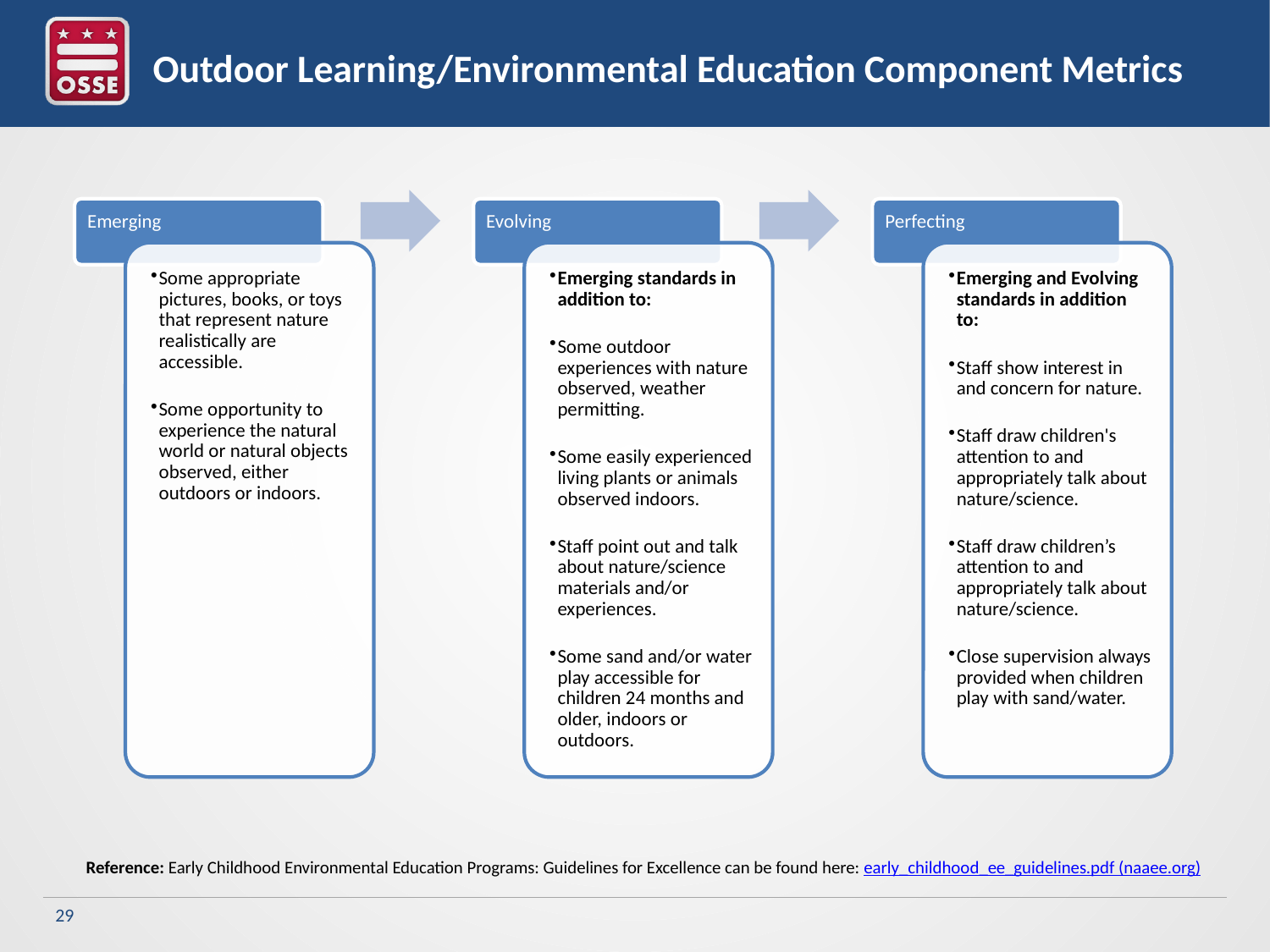

# Outdoor Learning/Environmental Education Component Metrics

Emerging
Some appropriate pictures, books, or toys that represent nature realistically are accessible.

Some opportunity to experience the natural world or natural objects observed, either outdoors or indoors.

Evolving
Emerging standards in addition to:

Some outdoor experiences with nature observed, weather permitting.

Some easily experienced living plants or animals observed indoors.

Staff point out and talk about nature/science materials and/or experiences.

Some sand and/or water play accessible for children 24 months and older, indoors or outdoors.

Perfecting
Emerging and Evolving standards in addition to:

Staff show interest in and concern for nature.

Staff draw children's attention to and appropriately talk about nature/science.

Staff draw children’s attention to and appropriately talk about nature/science.

Close supervision always provided when children play with sand/water.
Reference: Early Childhood Environmental Education Programs: Guidelines for Excellence can be found here: early_childhood_ee_guidelines.pdf (naaee.org)
29